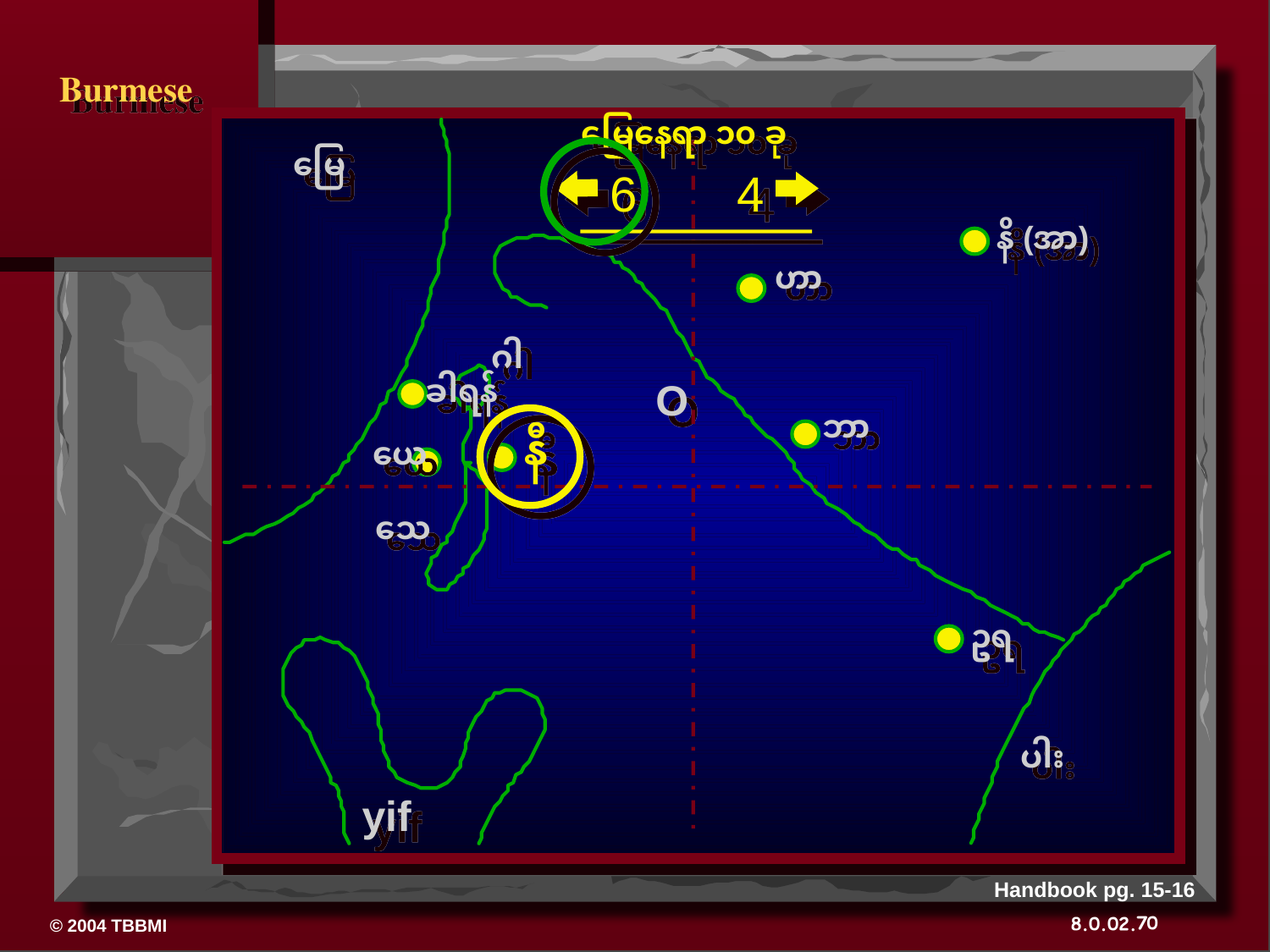

မြေနေရာ ၁၀ ခု

မြေ

6
4

နိ (အာ)

ဟာ

ဂါ
ခါရန်

O

ဘာ

နီ

ယေ

သေ

ဥရ

ပါး
yif

Handbook pg. 15-16
70